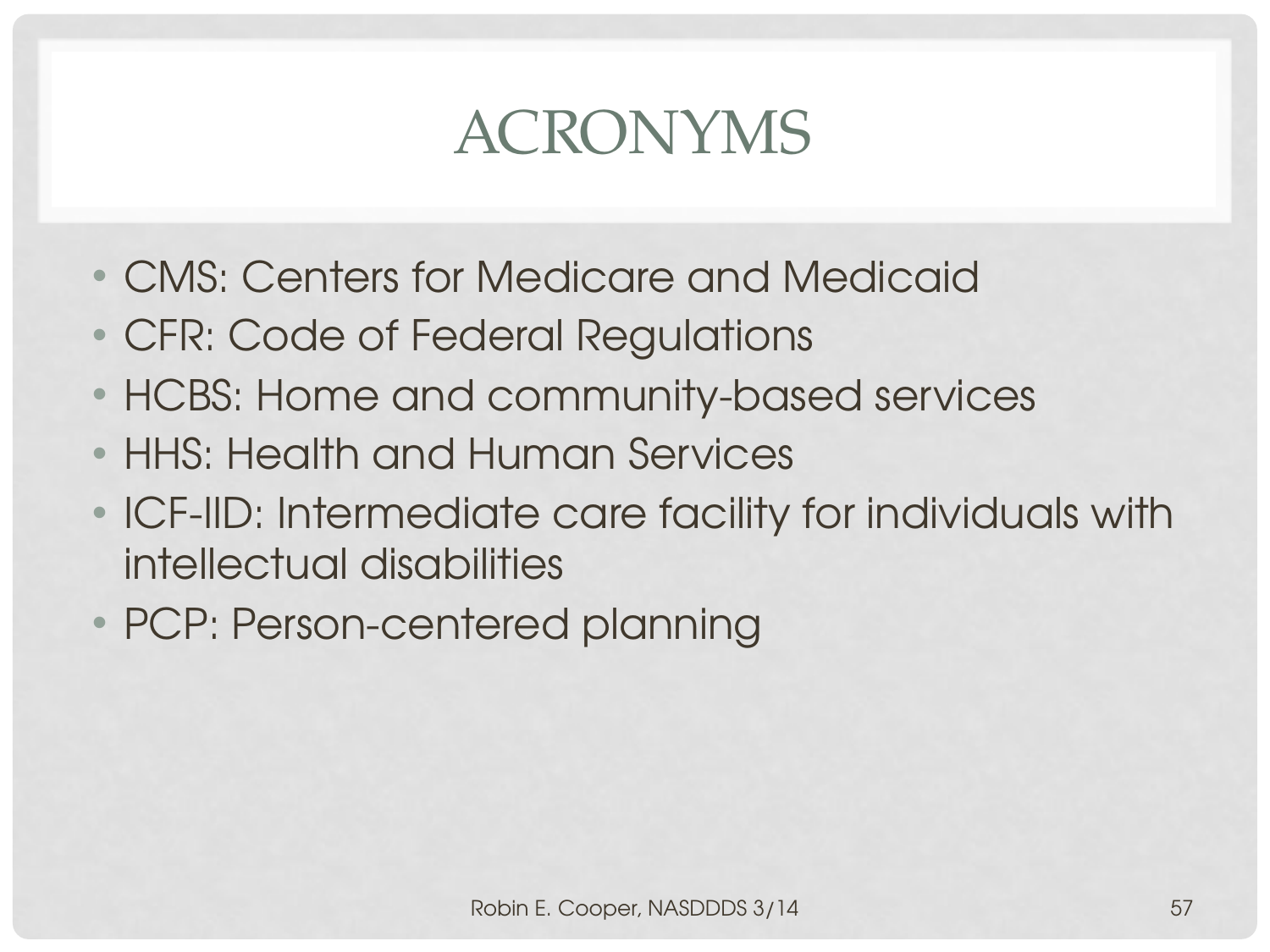

# Acronyms
CMS: Centers for Medicare and Medicaid
CFR: Code of Federal Regulations
HCBS: Home and community-based services
HHS: Health and Human Services
ICF-IID: Intermediate care facility for individuals with intellectual disabilities
PCP: Person-centered planning
Robin E. Cooper, NASDDDS 3/14
57